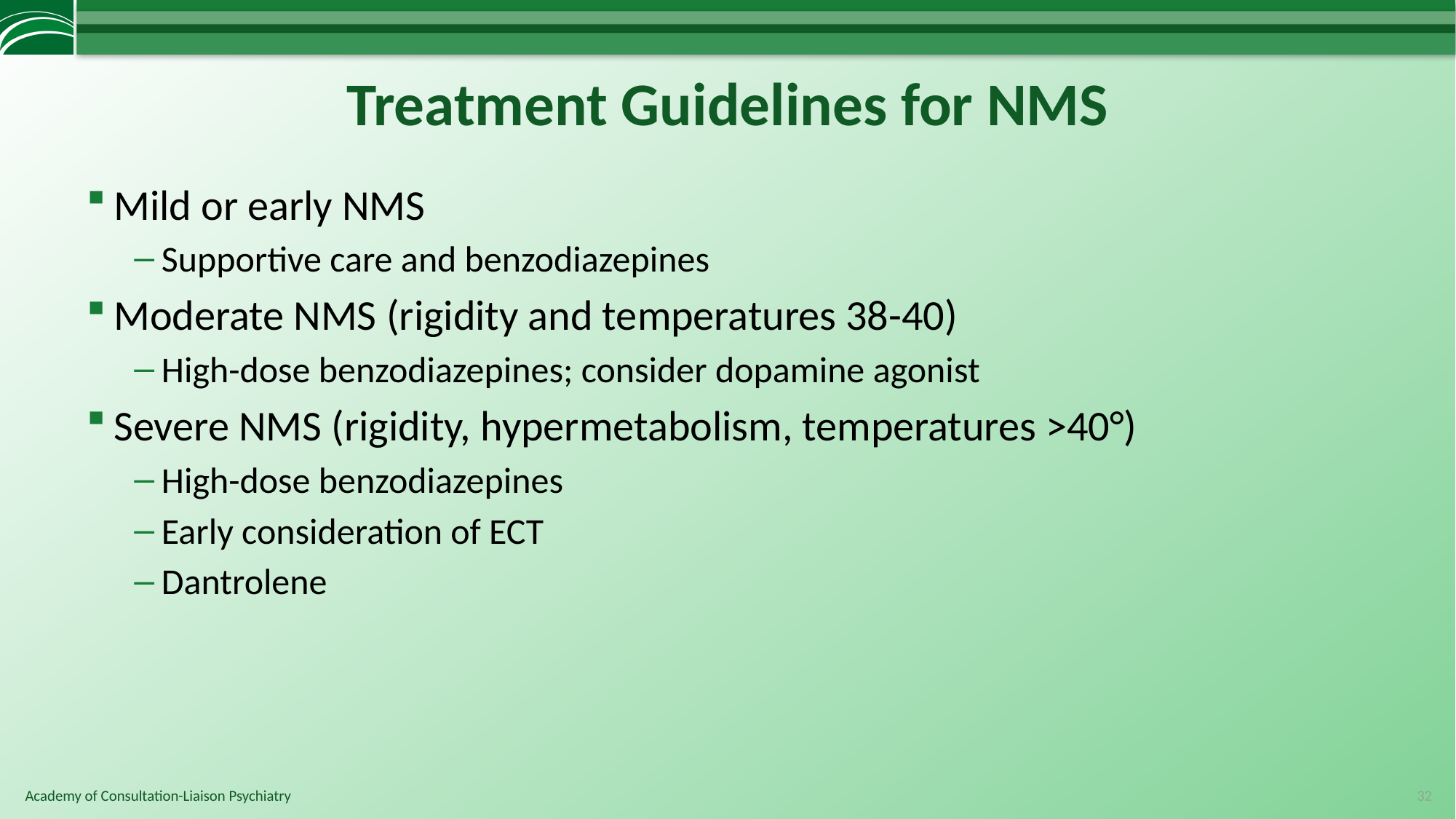

# Treatment Guidelines for NMS
Mild or early NMS
Supportive care and benzodiazepines
Moderate NMS (rigidity and temperatures 38-40)
High-dose benzodiazepines; consider dopamine agonist
Severe NMS (rigidity, hypermetabolism, temperatures >40°)
High-dose benzodiazepines
Early consideration of ECT
Dantrolene

32